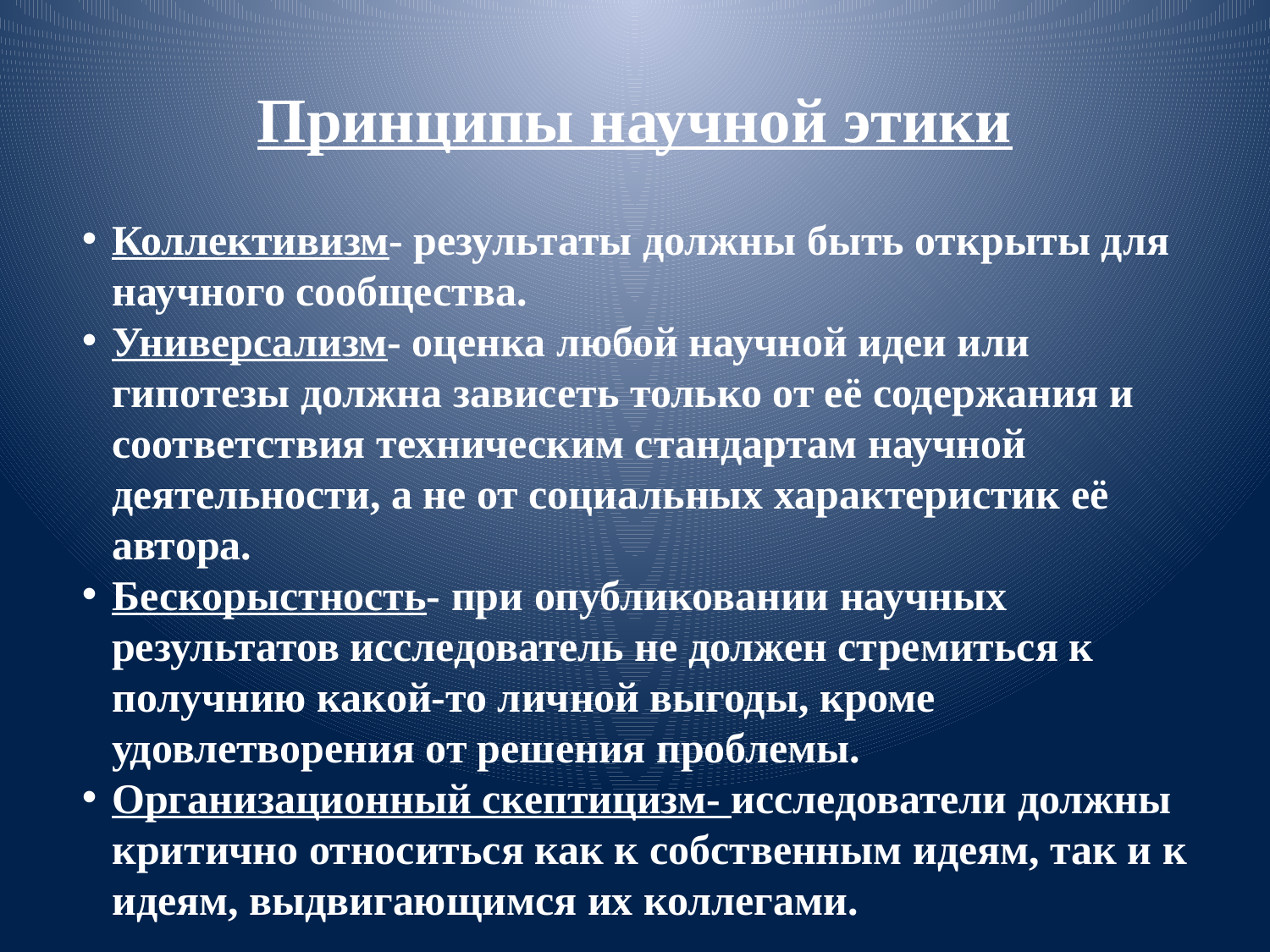

# Принципы научной этики

Коллективизм- результаты должны быть открыты для научного сообщества.
Универсализм- оценка любой научной идеи или гипотезы должна зависеть только от её содержания и соответствия техническим стандартам научной деятельности, а не от социальных характеристик её автора.
Бескорыстность- при опубликовании научных  результатов исследователь не должен стремиться к получнию какой-то личной выгоды, кроме удовлетворения от решения проблемы.
Организационный скептицизм- исследователи должны критично относиться как к собственным идеям, так и к идеям, выдвигающимся их коллегами.